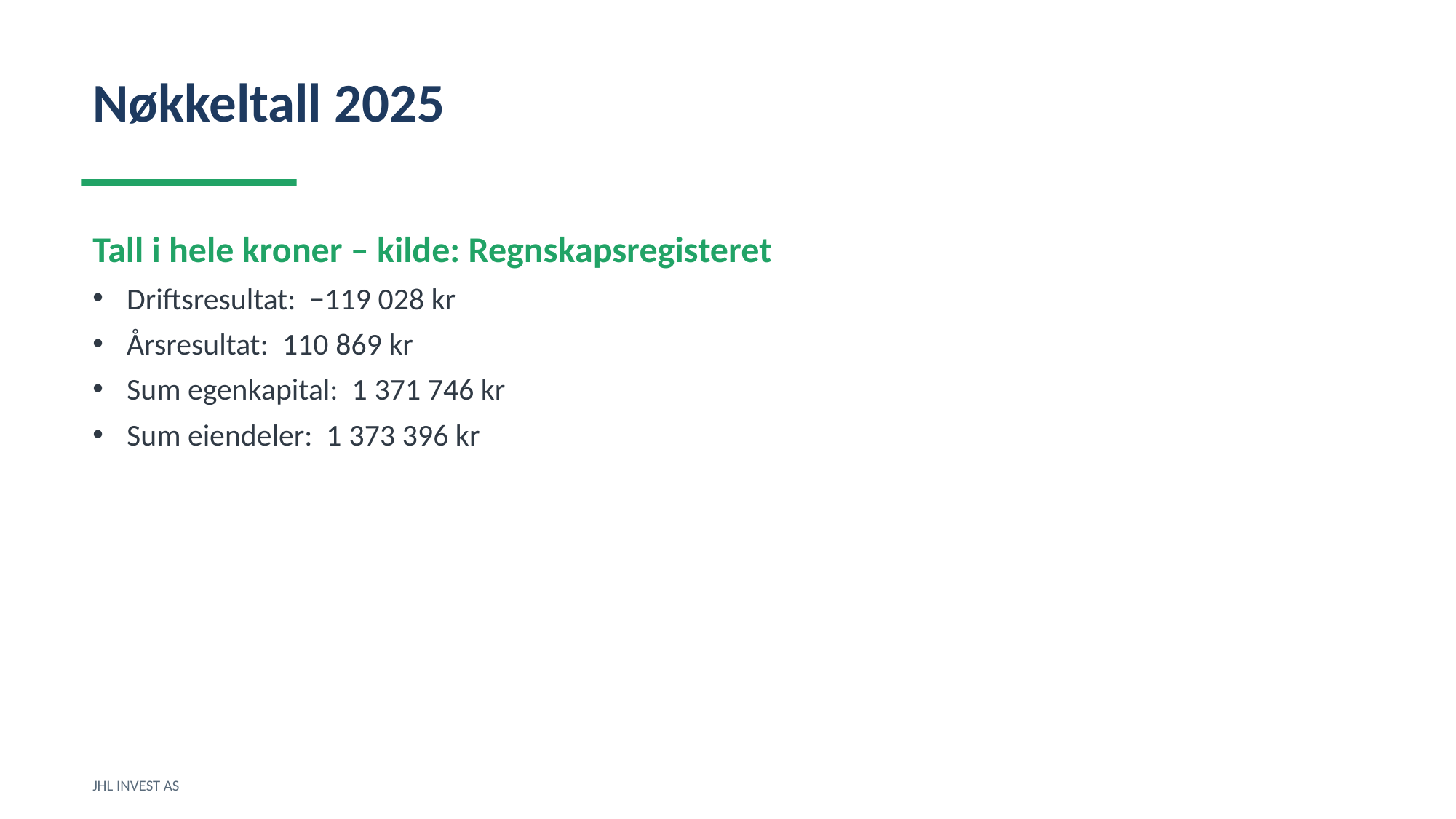

Nøkkeltall 2025

Tall i hele kroner – kilde: Regnskapsregisteret
Driftsresultat:  −119 028 kr
Årsresultat:  110 869 kr
Sum egenkapital:  1 371 746 kr
Sum eiendeler:  1 373 396 kr
JHL INVEST AS